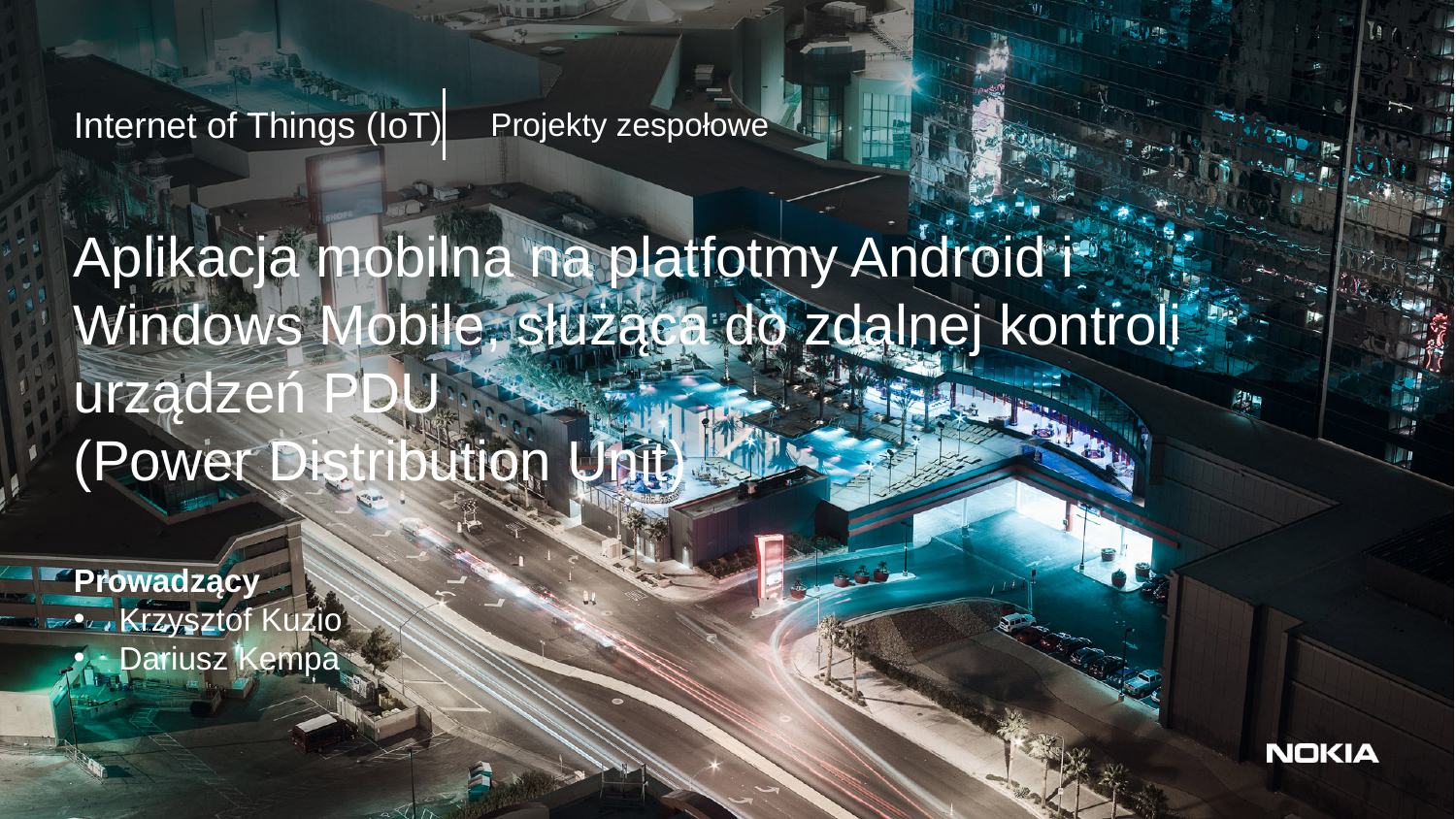

Internet of Things (IoT)
Projekty zespołowe
Aplikacja mobilna na platfotmy Android i Windows Mobile, służąca do zdalnej kontroli urządzeń PDU
(Power Distribution Unit)

Prowadzący
Krzysztof Kuzio
Dariusz Kempa